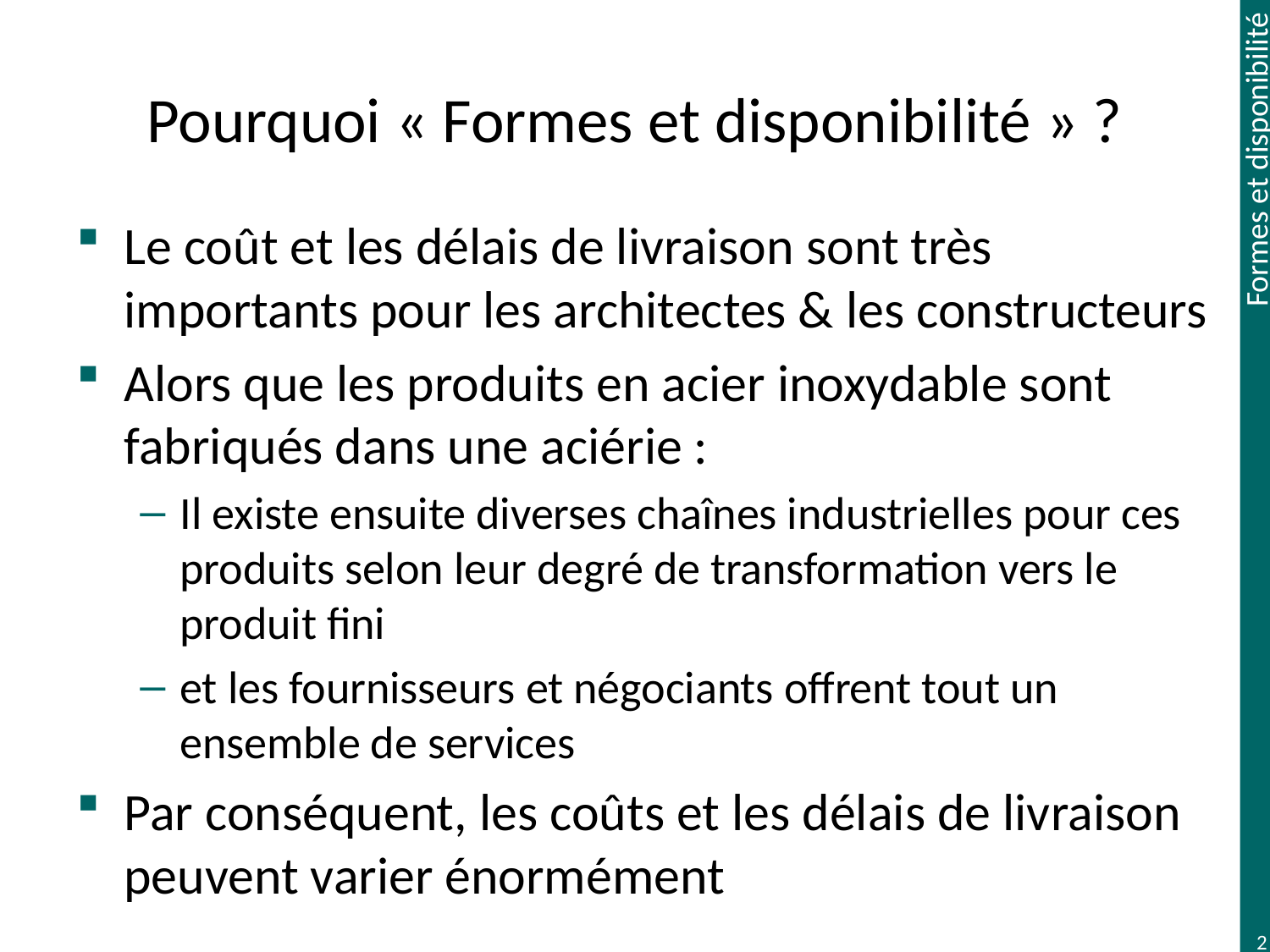

# Pourquoi « Formes et disponibilité » ?
Le coût et les délais de livraison sont très importants pour les architectes & les constructeurs
Alors que les produits en acier inoxydable sont fabriqués dans une aciérie :
Il existe ensuite diverses chaînes industrielles pour ces produits selon leur degré de transformation vers le produit fini
et les fournisseurs et négociants offrent tout un ensemble de services
Par conséquent, les coûts et les délais de livraison peuvent varier énormément
2